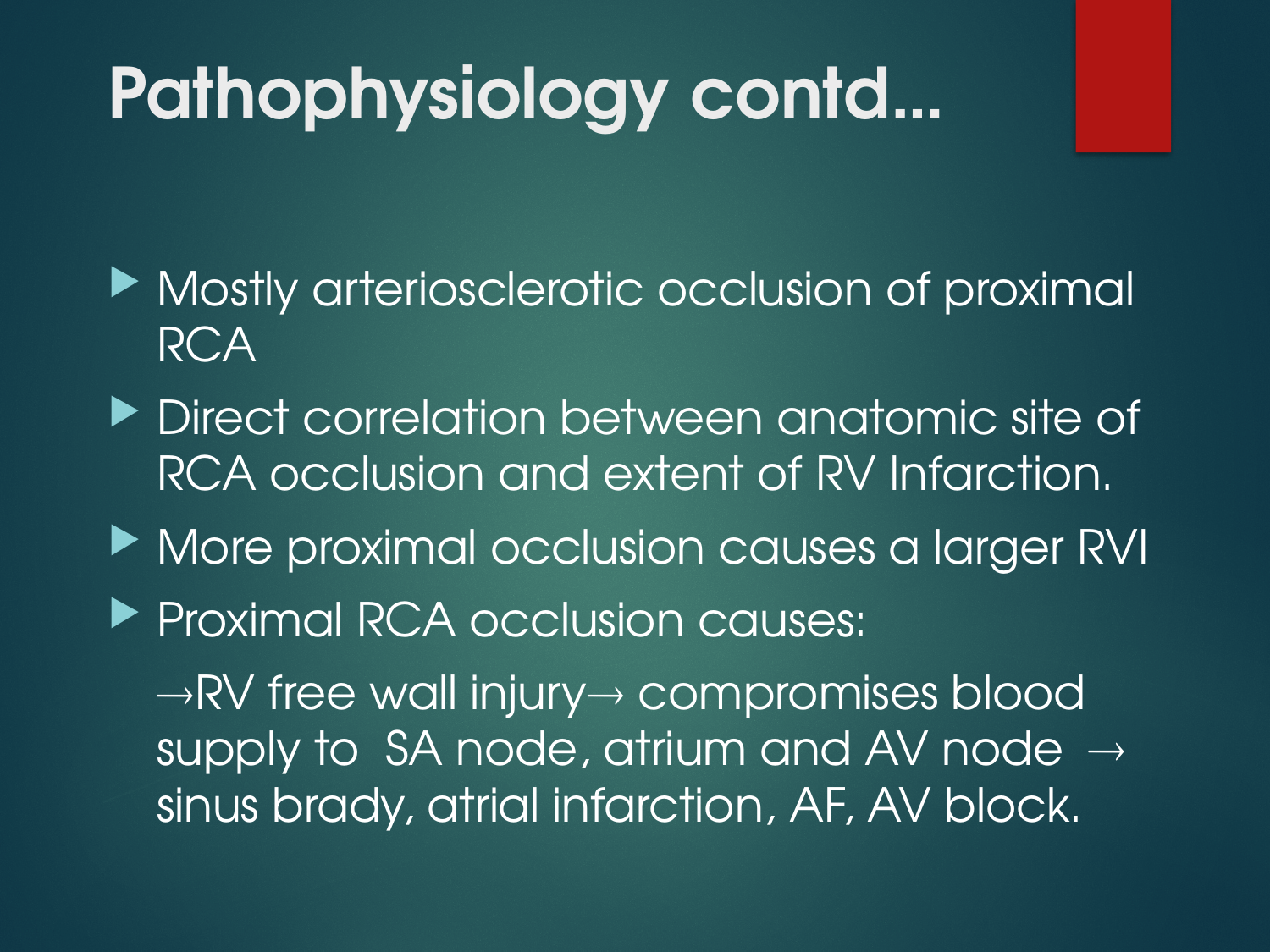

# Pathophysiology contd…

Mostly arteriosclerotic occlusion of proximal RCA
Direct correlation between anatomic site of RCA occlusion and extent of RV Infarction.
More proximal occlusion causes a larger RVI
Proximal RCA occlusion causes:
	→RV free wall injury→ compromises blood supply to  SA node, atrium and AV node → sinus brady, atrial infarction, AF, AV block.